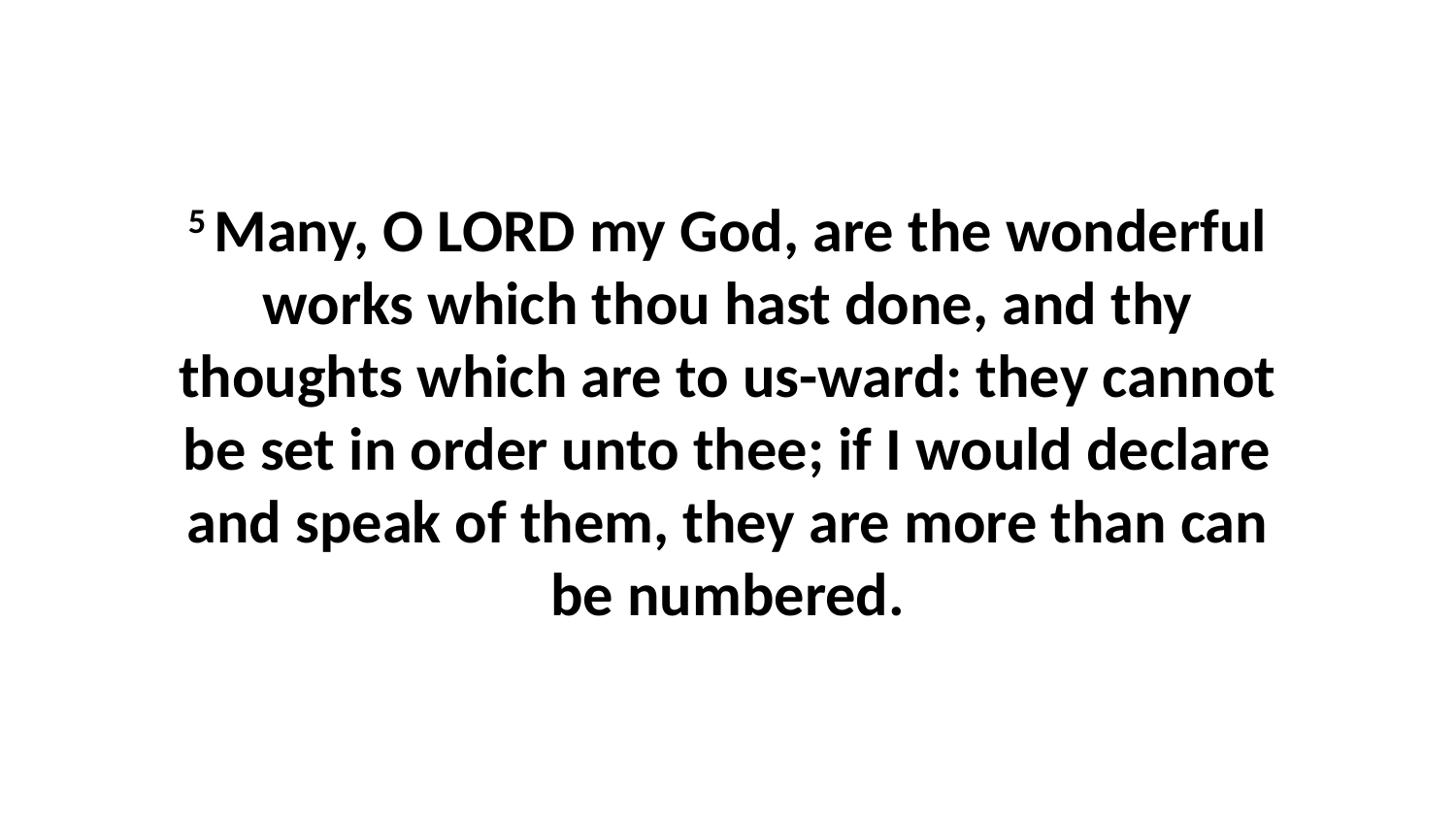

5 Many, O LORD my God, are the wonderful works which thou hast done, and thy thoughts which are to us-ward: they cannot be set in order unto thee; if I would declare and speak of them, they are more than can be numbered.